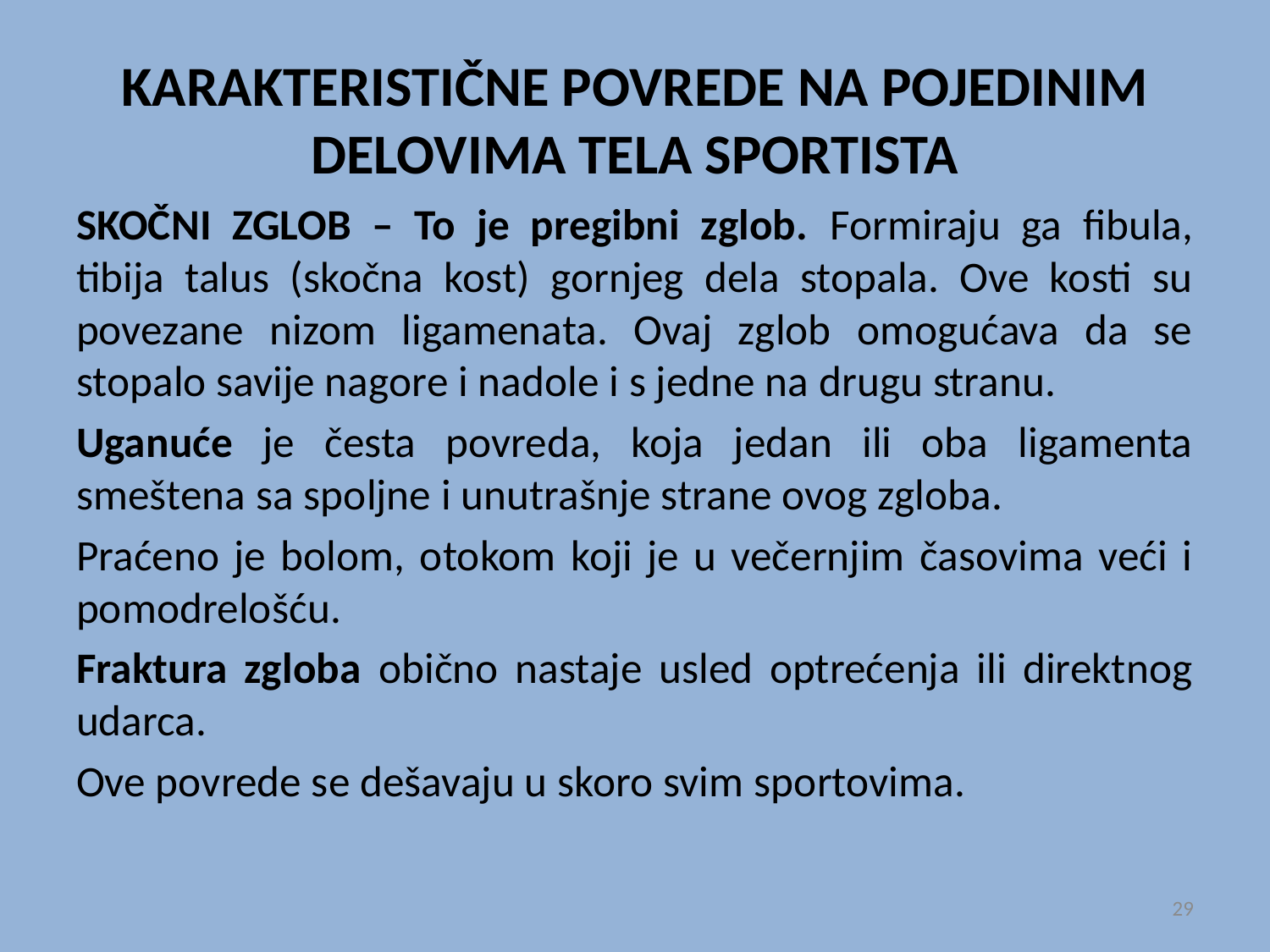

# KARAKTERISTIČNE POVREDE NA POJEDINIM DELOVIMA TELA SPORTISTA
SKOČNI ZGLOB – To je pregibni zglob. Formiraju ga fibula, tibija talus (skočna kost) gornjeg dela stopala. Ove kosti su povezane nizom ligamenata. Ovaj zglob omogućava da se stopalo savije nagore i nadole i s jedne na drugu stranu.
Uganuće je česta povreda, koja jedan ili oba ligamenta smeštena sa spoljne i unutrašnje strane ovog zgloba.
Praćeno je bolom, otokom koji je u večernjim časovima veći i pomodrelošću.
Fraktura zgloba obično nastaje usled optrećenja ili direktnog udarca.
Ove povrede se dešavaju u skoro svim sportovima.

29